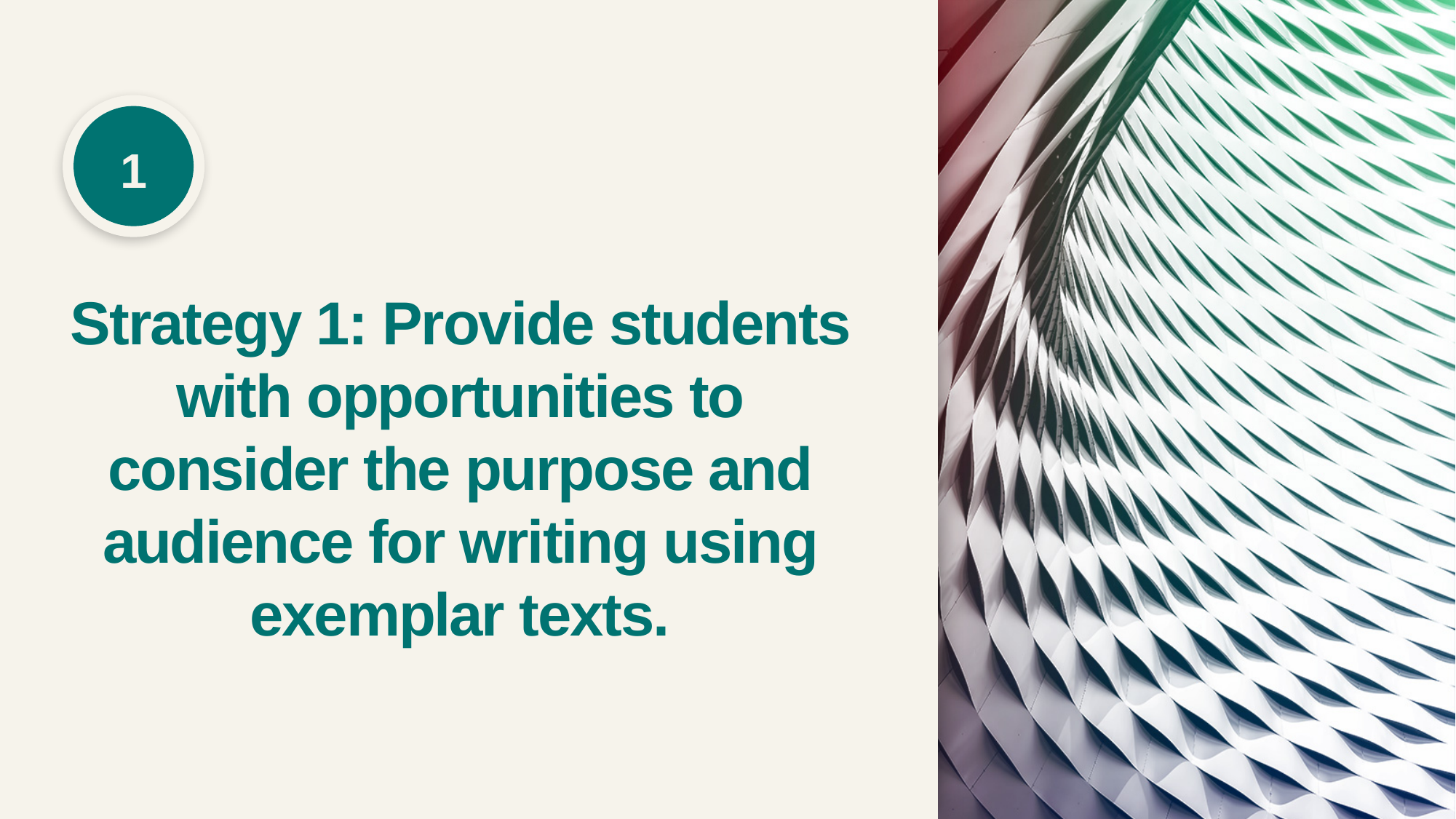

# Strategy 1: Provide students with opportunities to consider the purpose and audience for writing using exemplar texts.